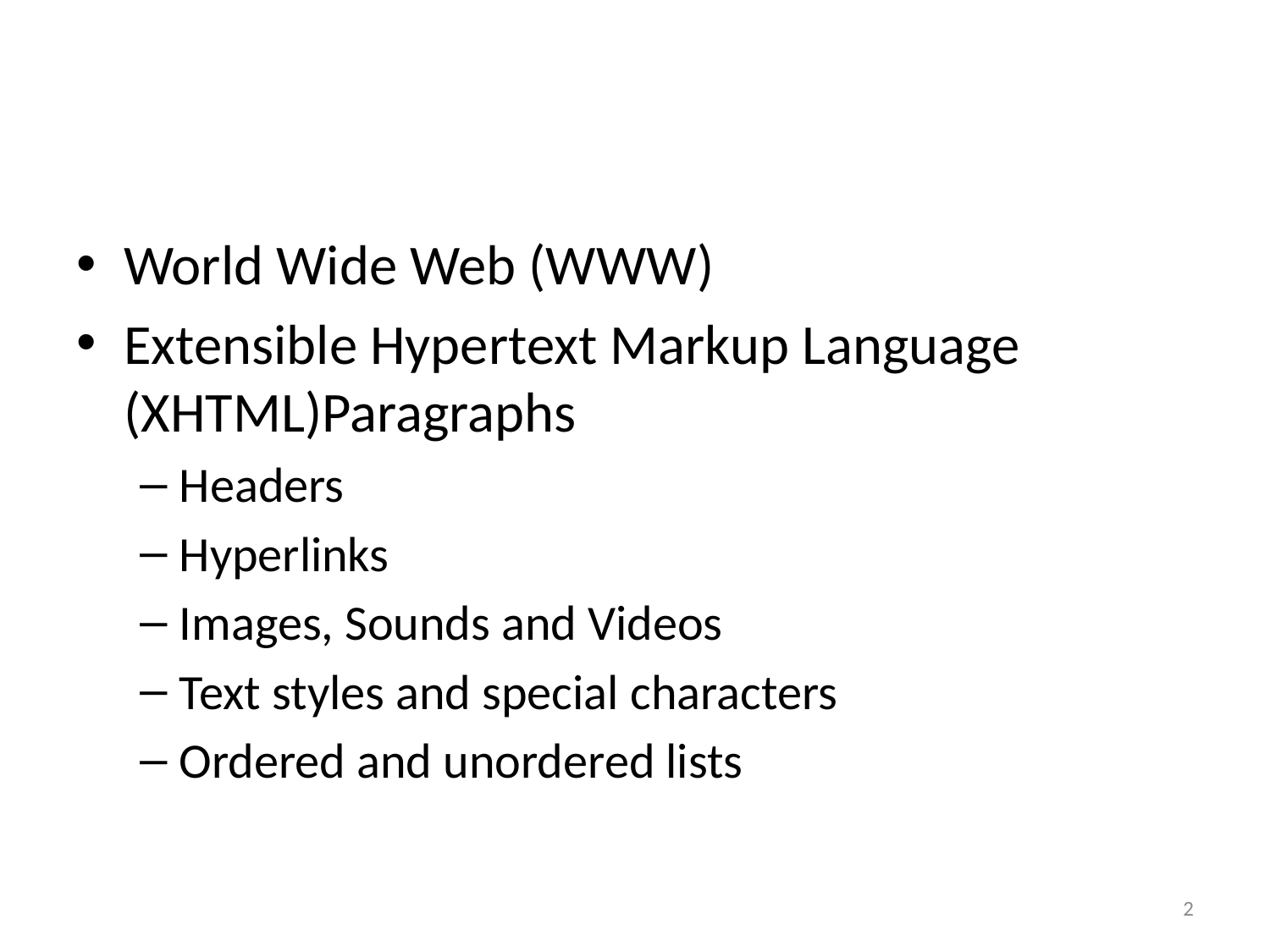

#
World Wide Web (WWW)
Extensible Hypertext Markup Language (XHTML)Paragraphs
Headers
Hyperlinks
Images, Sounds and Videos
Text styles and special characters
Ordered and unordered lists

2